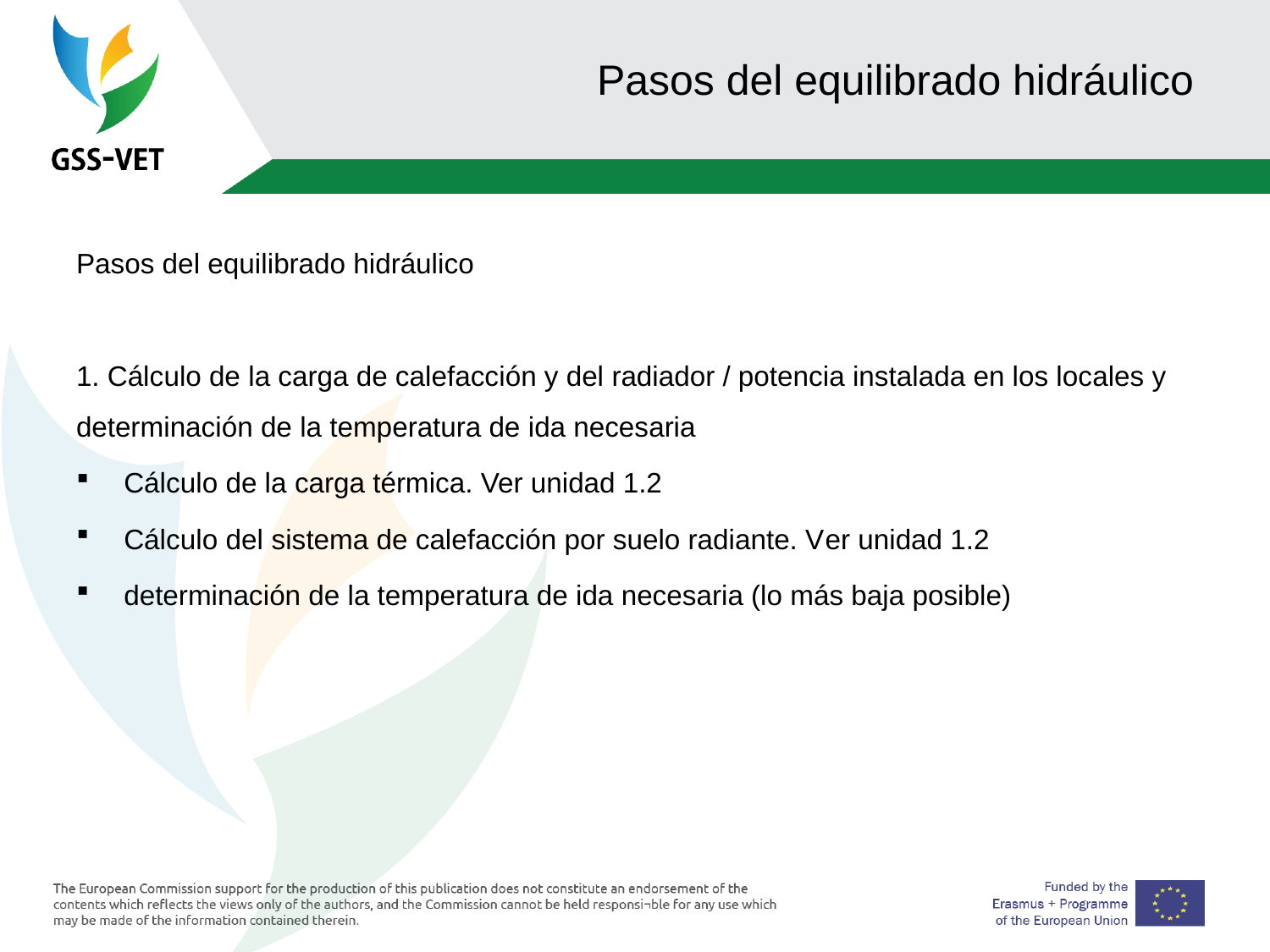

# Pasos del equilibrado hidráulico
Pasos del equilibrado hidráulico

1. Cálculo de la carga de calefacción y del radiador / potencia instalada en los locales y determinación de la temperatura de ida necesaria
Cálculo de la carga térmica. Ver unidad 1.2
Cálculo del sistema de calefacción por suelo radiante. Ver unidad 1.2
determinación de la temperatura de ida necesaria (lo más baja posible)